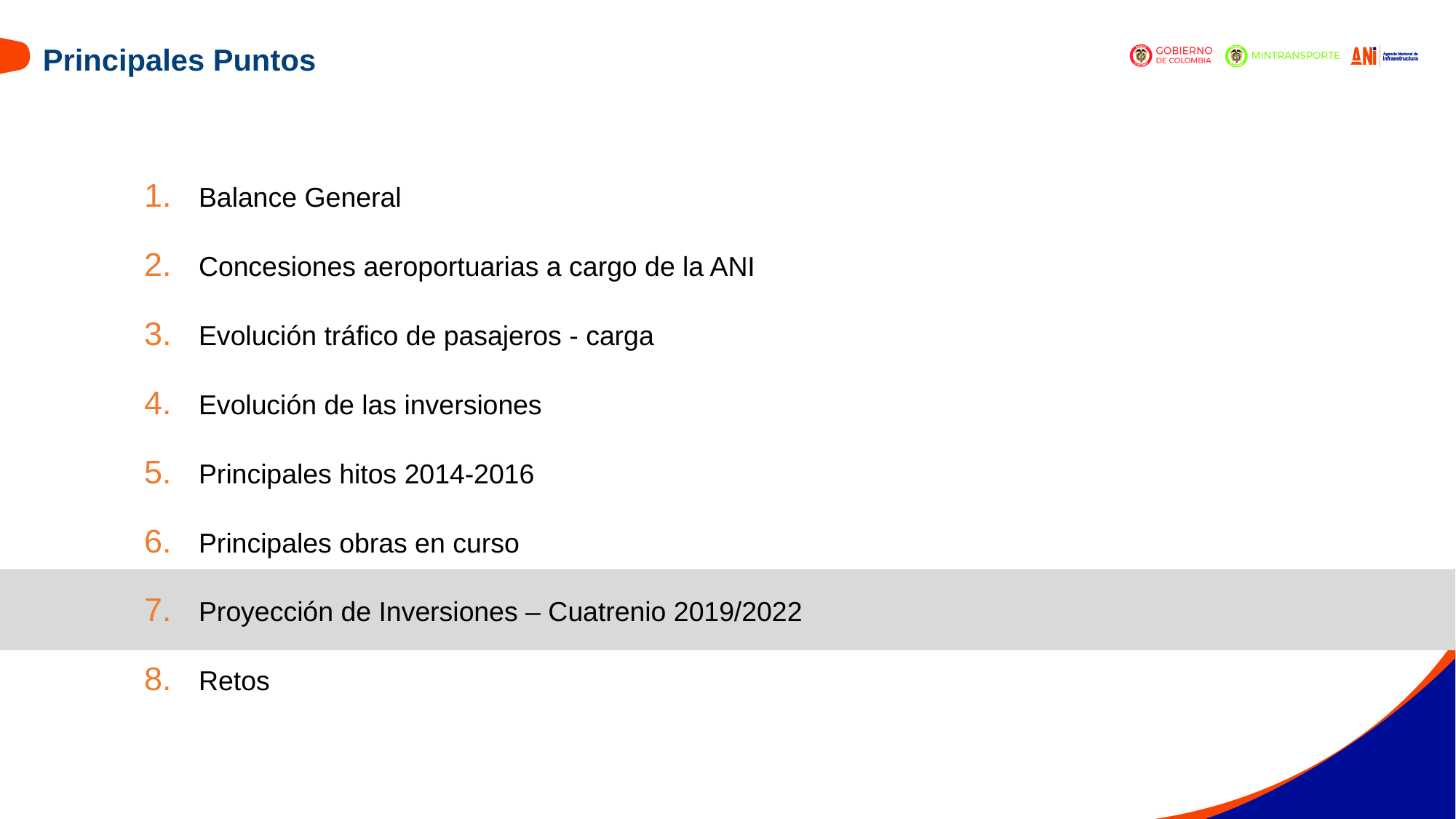

Principales Puntos
Balance General
Concesiones aeroportuarias a cargo de la ANI
Evolución tráfico de pasajeros - carga
Evolución de las inversiones
Principales hitos 2014-2016
Principales obras en curso
Proyección de Inversiones – Cuatrenio 2019/2022
Retos